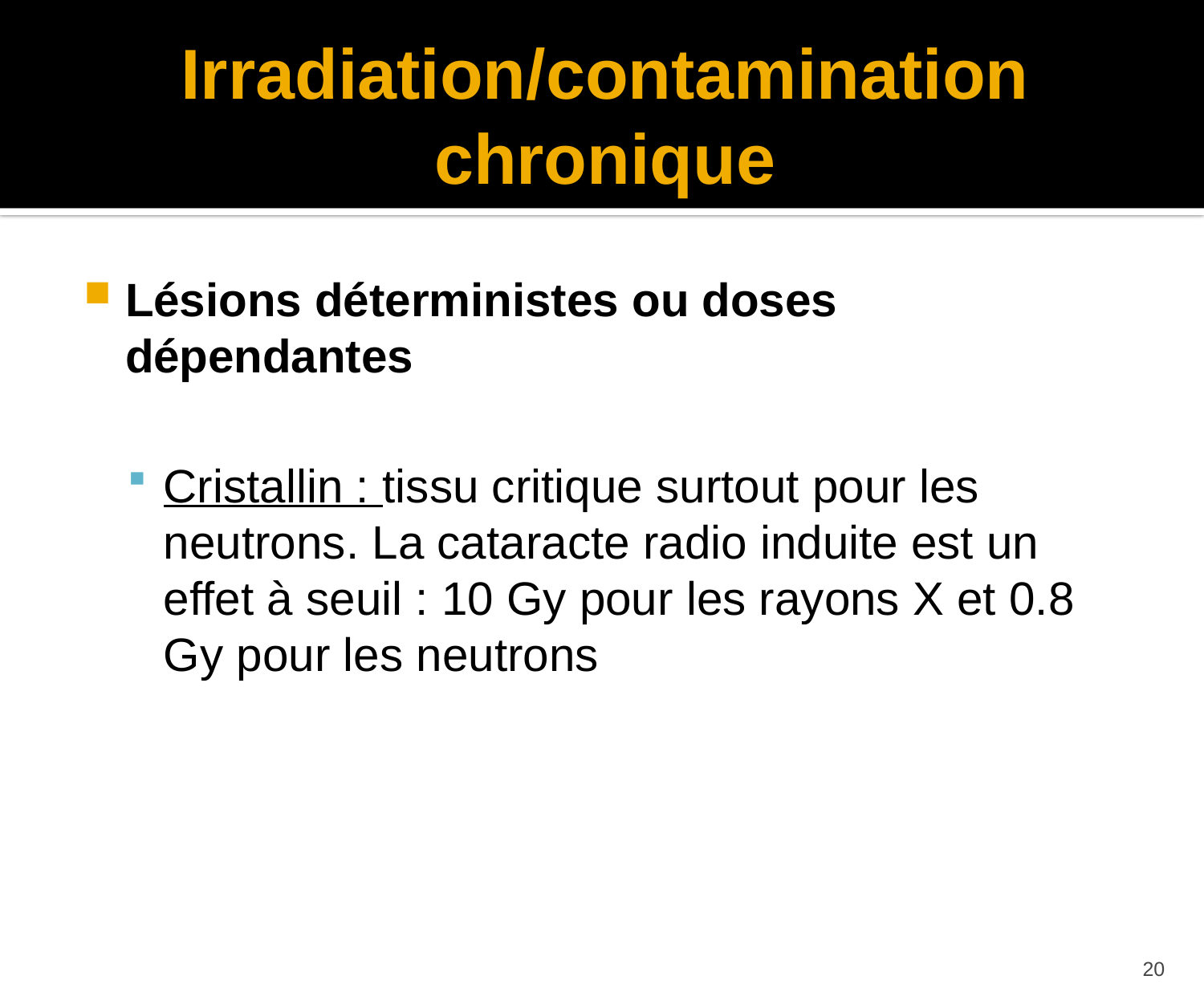

# Irradiation/contamination chronique
Lésions déterministes ou doses dépendantes

Cristallin : tissu critique surtout pour les neutrons. La cataracte radio induite est un effet à seuil : 10 Gy pour les rayons X et 0.8 Gy pour les neutrons

20